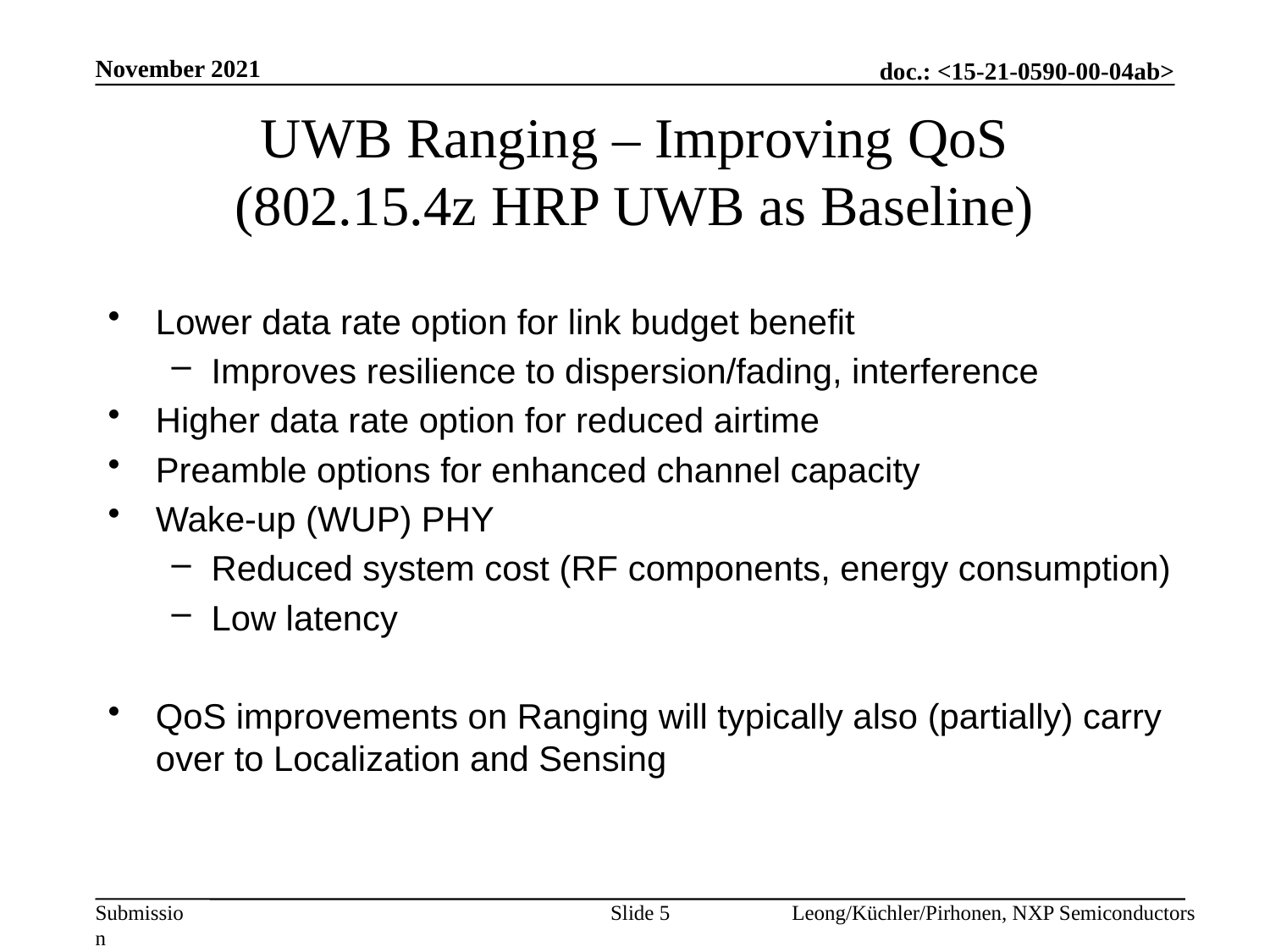

November 2021
# UWB Ranging – Improving QoS (802.15.4z HRP UWB as Baseline)

Lower data rate option for link budget benefit
Improves resilience to dispersion/fading, interference
Higher data rate option for reduced airtime
Preamble options for enhanced channel capacity
Wake-up (WUP) PHY
Reduced system cost (RF components, energy consumption)
Low latency

QoS improvements on Ranging will typically also (partially) carry over to Localization and Sensing
Slide 5
Leong/Küchler/Pirhonen, NXP Semiconductors